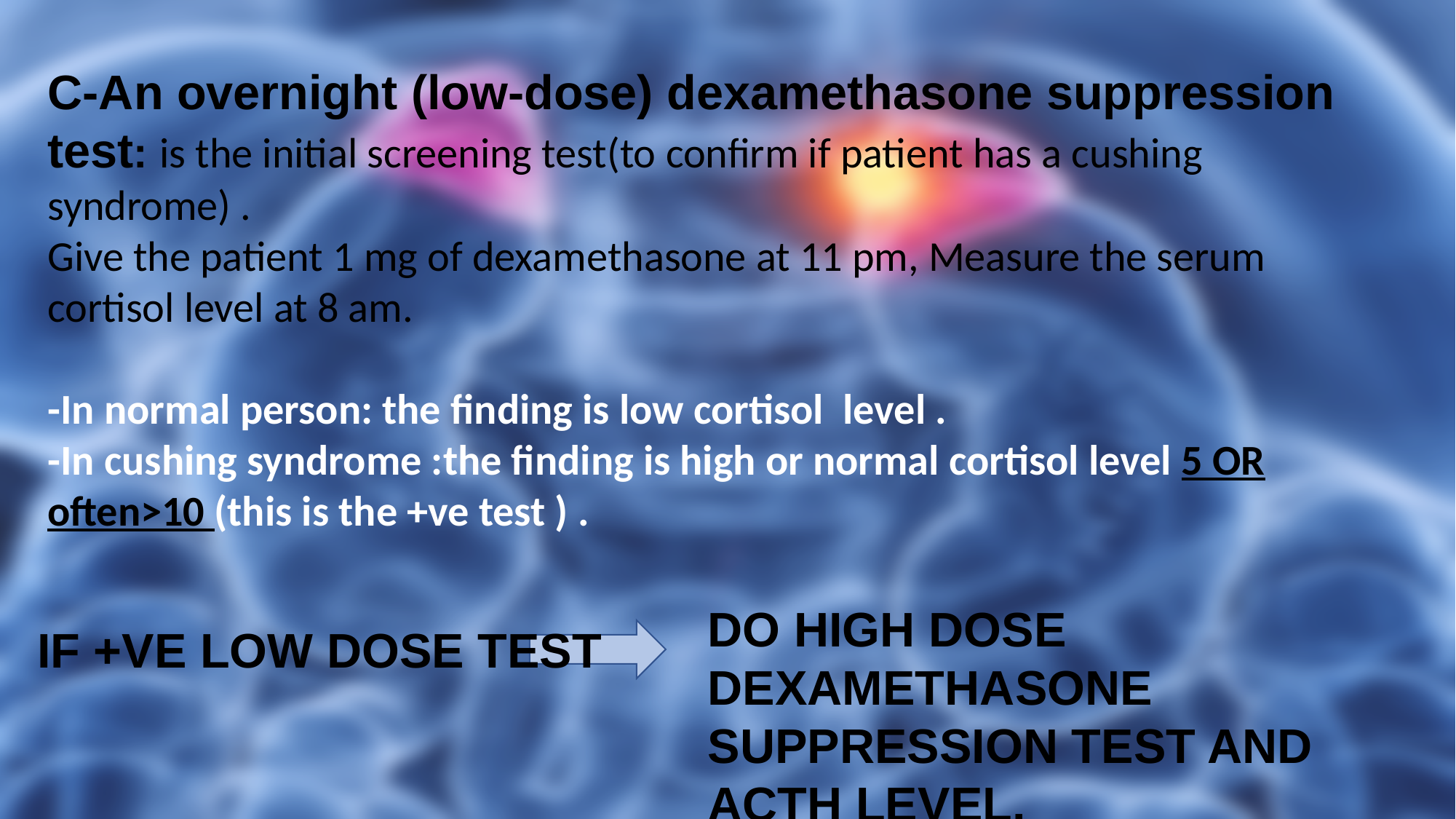

C-An overnight (low-dose) dexamethasone suppression test: is the initial screening test(to confirm if patient has a cushing syndrome) .
Give the patient 1 mg of dexamethasone at 11 pm, Measure the serum cortisol level at 8 am.

-In normal person: the finding is low cortisol  level .
-In cushing syndrome :the finding is high or normal cortisol level 5 OR often>10 (this is the +ve test ) .
DO HIGH DOSE DEXAMETHASONE SUPPRESSION TEST AND ACTH LEVEL.
IF +VE LOW DOSE TEST